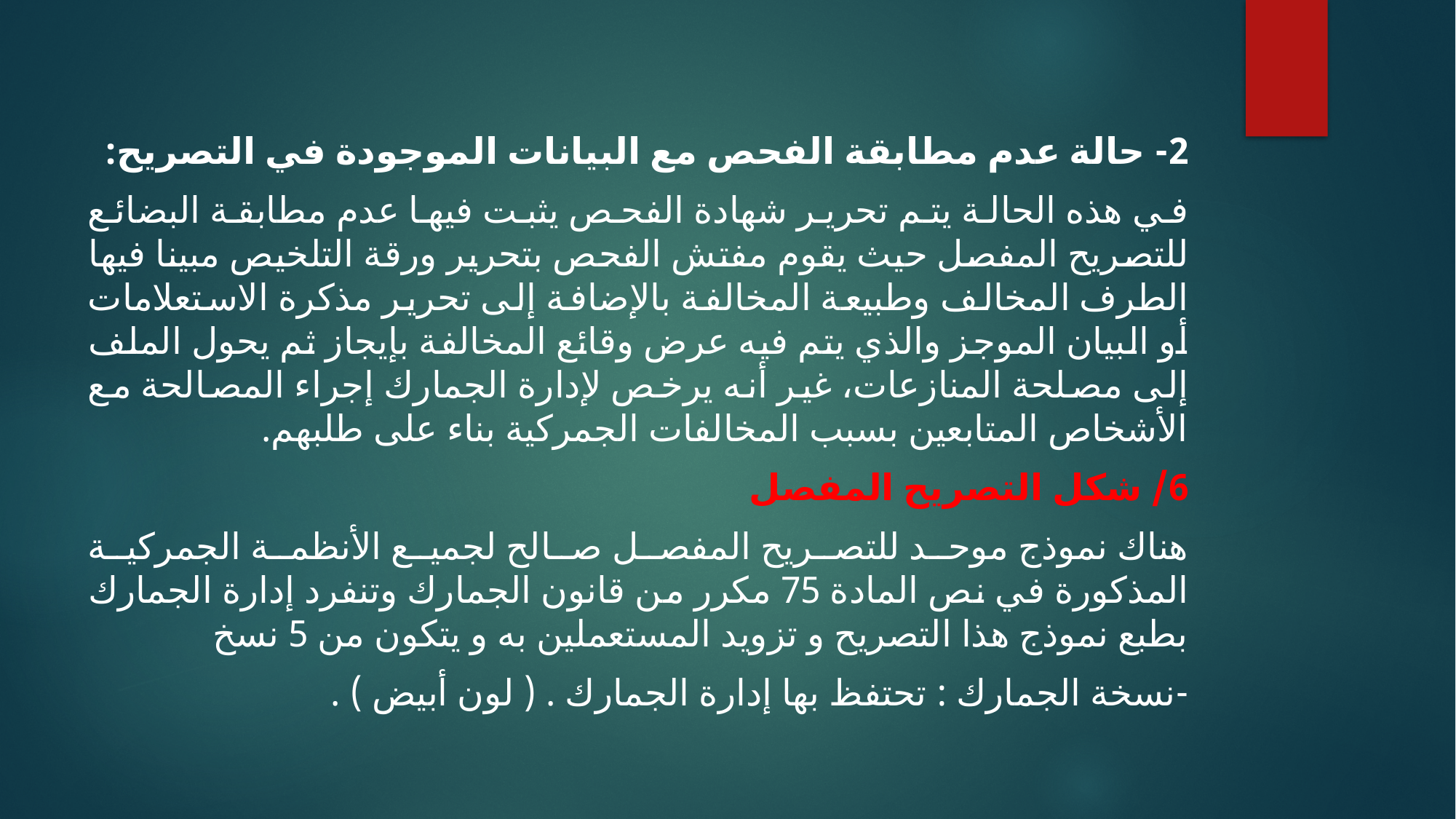

2- حالة عدم مطابقة الفحص مع البيانات الموجودة في التصريح:
في هذه الحالة يتم تحرير شهادة الفحص يثبت فيها عدم مطابقة البضائع للتصريح المفصل حيث يقوم مفتش الفحص بتحرير ورقة التلخيص مبينا فيها الطرف المخالف وطبيعة المخالفة بالإضافة إلى تحرير مذكرة الاستعلامات أو البيان الموجز والذي يتم فيه عرض وقائع المخالفة بإيجاز ثم يحول الملف إلى مصلحة المنازعات، غير أنه يرخص لإدارة الجمارك إجراء المصالحة مع الأشخاص المتابعين بسبب المخالفات الجمركية بناء على طلبهم.
6/ شكل التصريح المفصل
هناك نموذج موحد للتصريح المفصل صالح لجميع الأنظمة الجمركية المذكورة في نص المادة 75 مكرر من قانون الجمارك وتنفرد إدارة الجمارك بطبع نموذج هذا التصريح و تزويد المستعملين به و يتكون من 5 نسخ
-	نسخة الجمارك : تحتفظ بها إدارة الجمارك . ( لون أبيض ) .